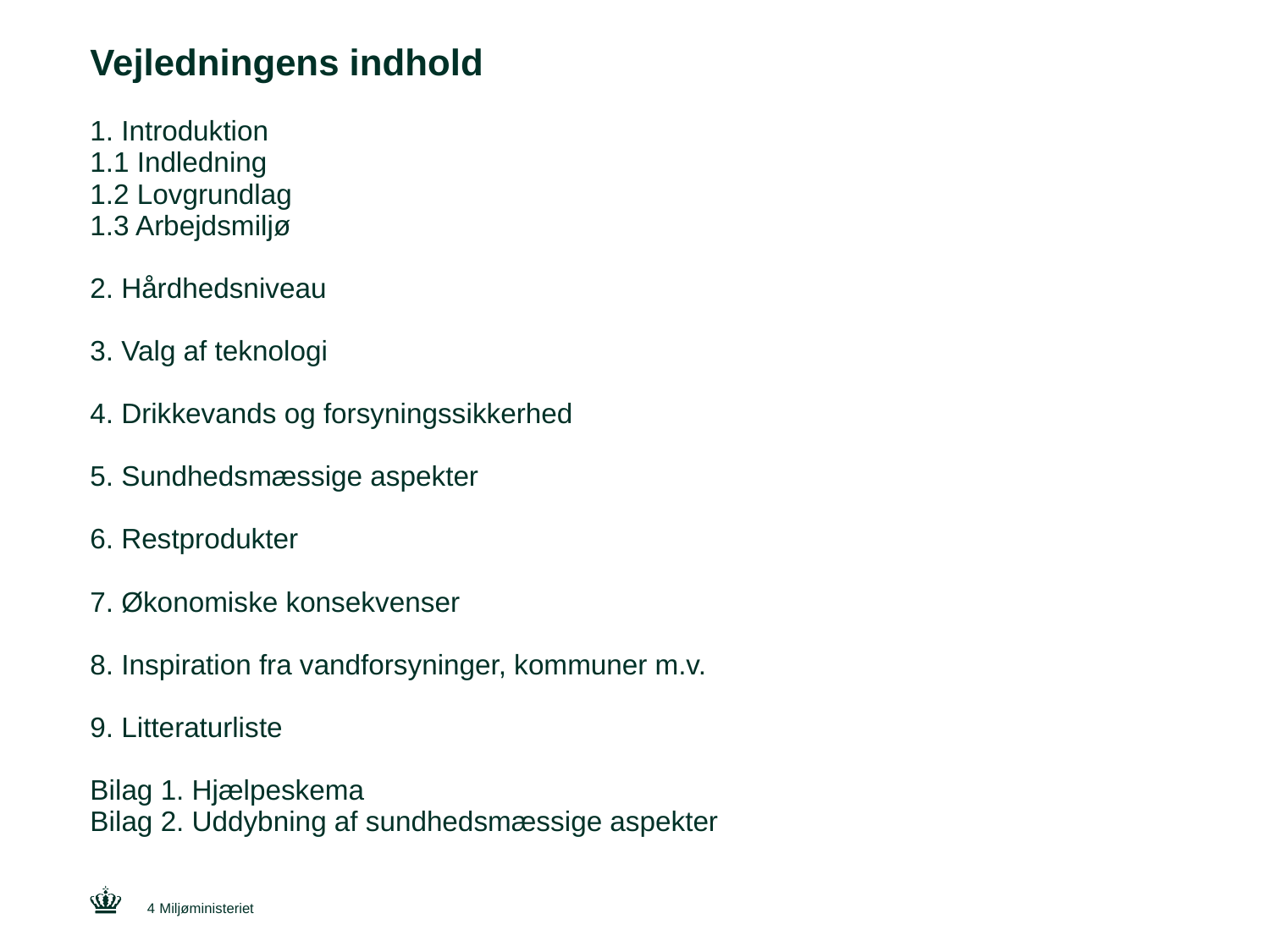

# Vejledningens indhold
1. Introduktion
1.1 Indledning
1.2 Lovgrundlag
1.3 Arbejdsmiljø

2. Hårdhedsniveau

3. Valg af teknologi

4. Drikkevands og forsyningssikkerhed

5. Sundhedsmæssige aspekter

6. Restprodukter

7. Økonomiske konsekvenser

8. Inspiration fra vandforsyninger, kommuner m.v.

9. Litteraturliste

Bilag 1. Hjælpeskema
Bilag 2. Uddybning af sundhedsmæssige aspekter

4
Miljøministeriet